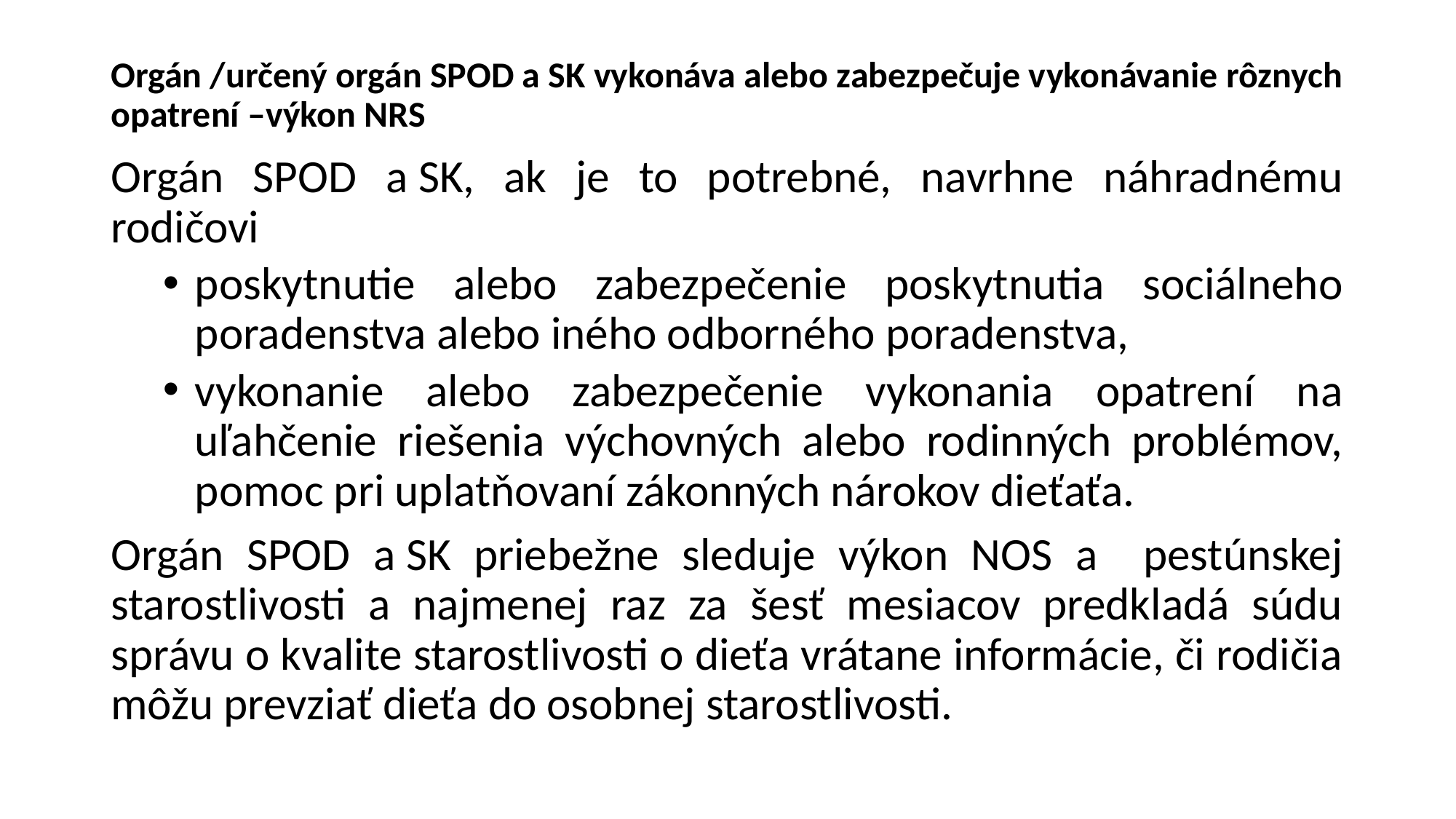

# Orgán /určený orgán SPOD a SK vykonáva alebo zabezpečuje vykonávanie rôznych opatrení –výkon NRS
Orgán SPOD a SK, ak je to potrebné, navrhne náhradnému rodičovi
poskytnutie alebo zabezpečenie poskytnutia sociálneho poradenstva alebo iného odborného poradenstva,
vykonanie alebo zabezpečenie vykonania opatrení na uľahčenie riešenia výchovných alebo rodinných problémov, pomoc pri uplatňovaní zákonných nárokov dieťaťa.
Orgán SPOD a SK priebežne sleduje výkon NOS a  pestúnskej starostlivosti a najmenej raz za šesť mesiacov predkladá súdu správu o kvalite starostlivosti o dieťa vrátane informácie, či rodičia môžu prevziať dieťa do osobnej starostlivosti.